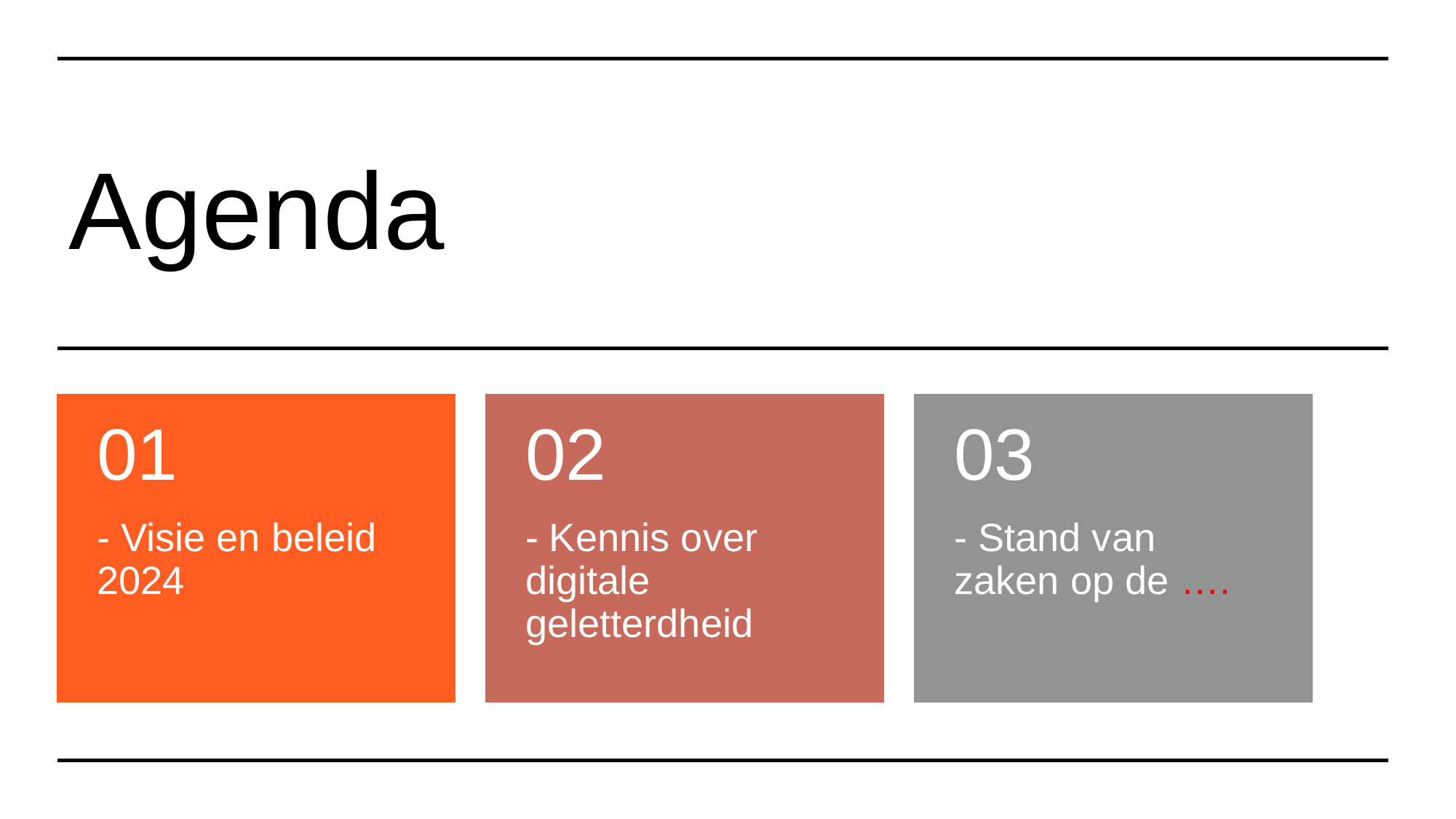

# Agenda
- Visie en beleid 2024
01
- Kennis over digitale geletterdheid
02
- Stand van zaken op de ….
03